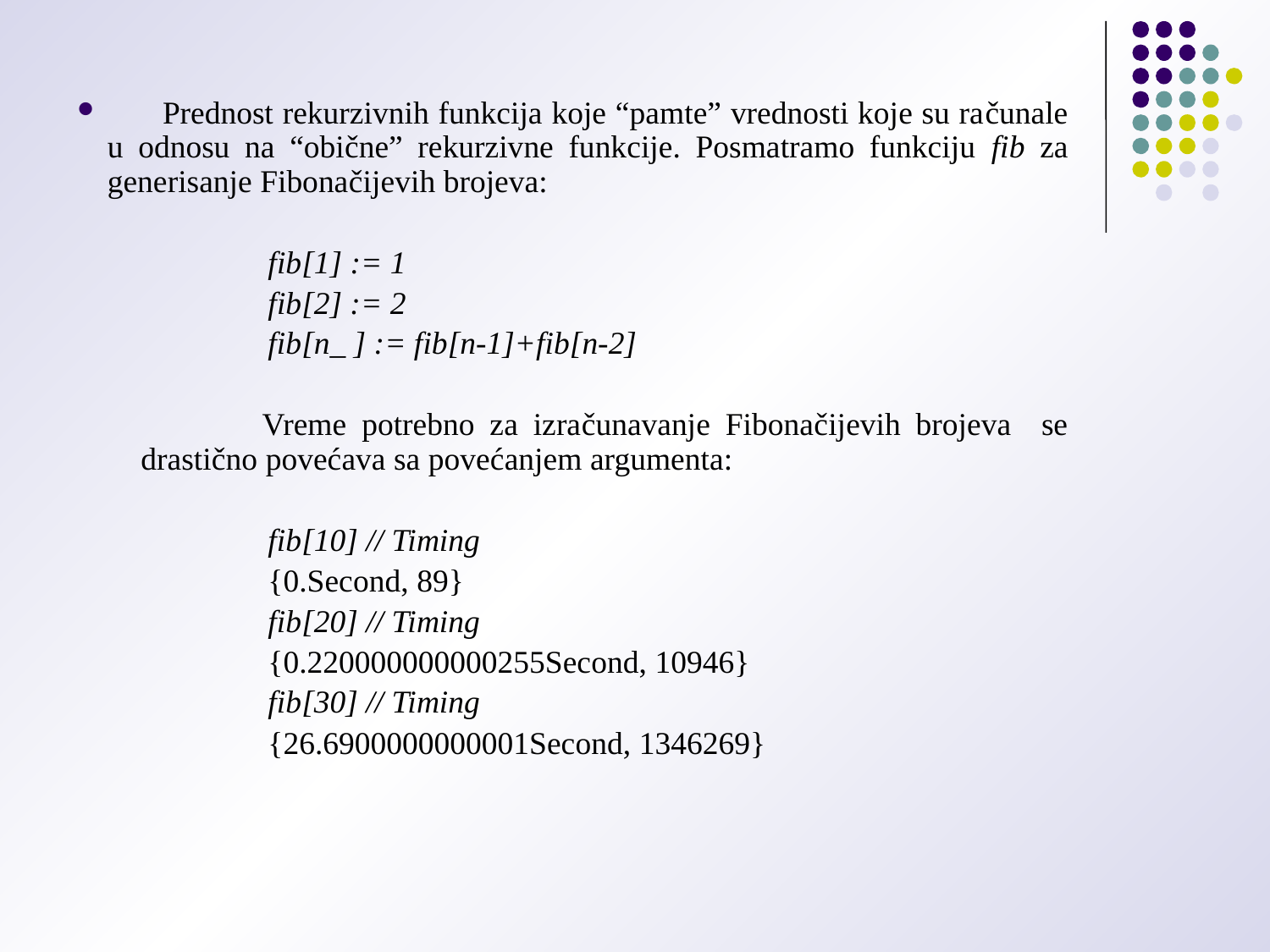

Prednost rekurzivnih funkcija koje “pamte” vrednosti koje su računale u odnosu na “obične” rekurzivne funkcije. Posmatramo funkciju fib za generisanje Fibonačijevih brojeva:

	fib[1] := 1
	fib[2] := 2
	fib[n_ ] := fib[n-1]+fib[n-2]

        Vreme potrebno za izračunavanje Fibonačijevih brojeva  se drastično povećava sa povećanjem argumenta:

	fib[10] // Timing
	{0.Second, 89}
 	fib[20] // Timing
	{0.220000000000255Second, 10946}
	fib[30] // Timing
	{26.6900000000001Second, 1346269}